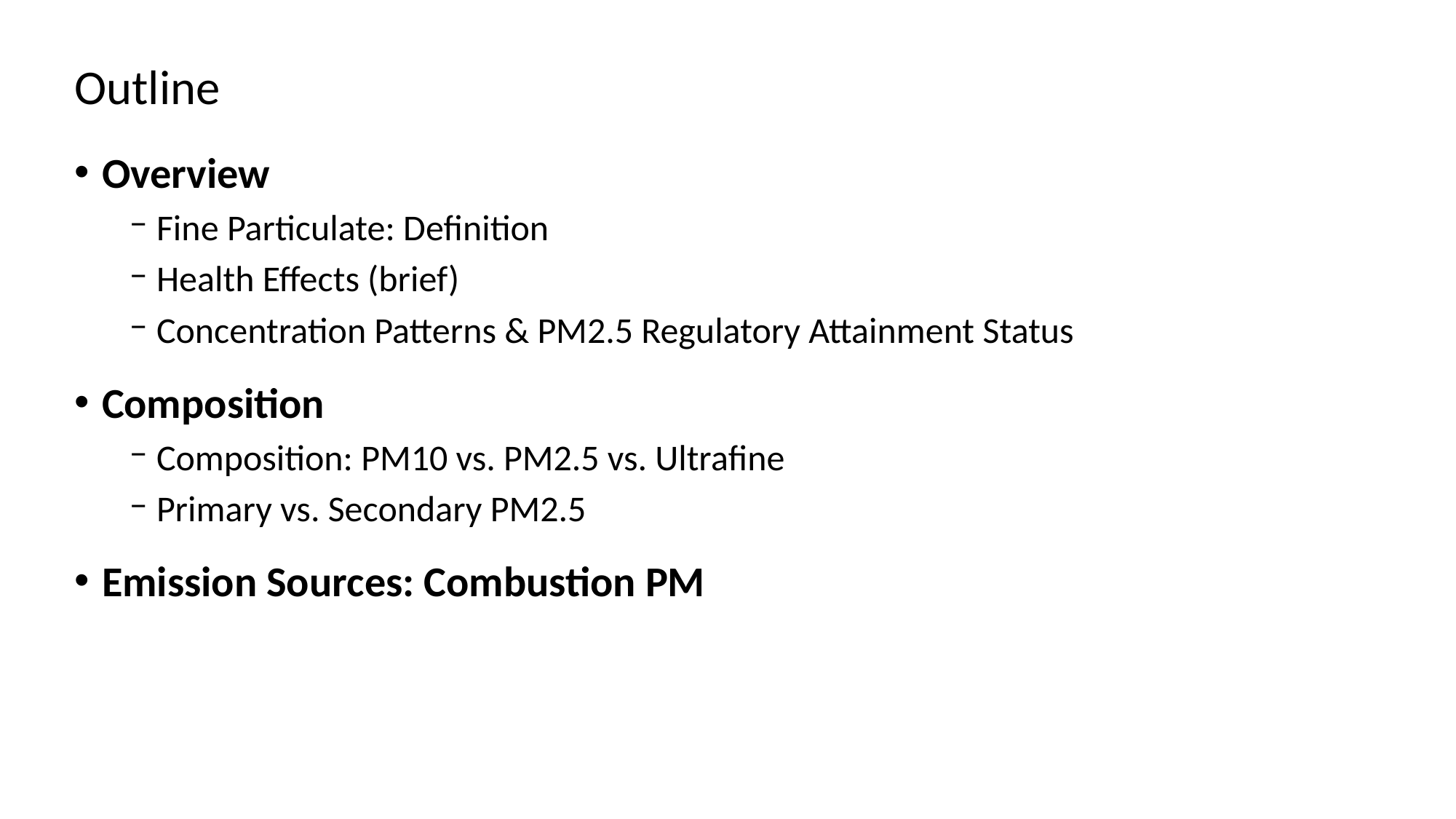

# Outline
Overview
Fine Particulate: Definition
Health Effects (brief)
Concentration Patterns & PM2.5 Regulatory Attainment Status
Composition
Composition: PM10 vs. PM2.5 vs. Ultrafine
Primary vs. Secondary PM2.5
Emission Sources: Combustion PM